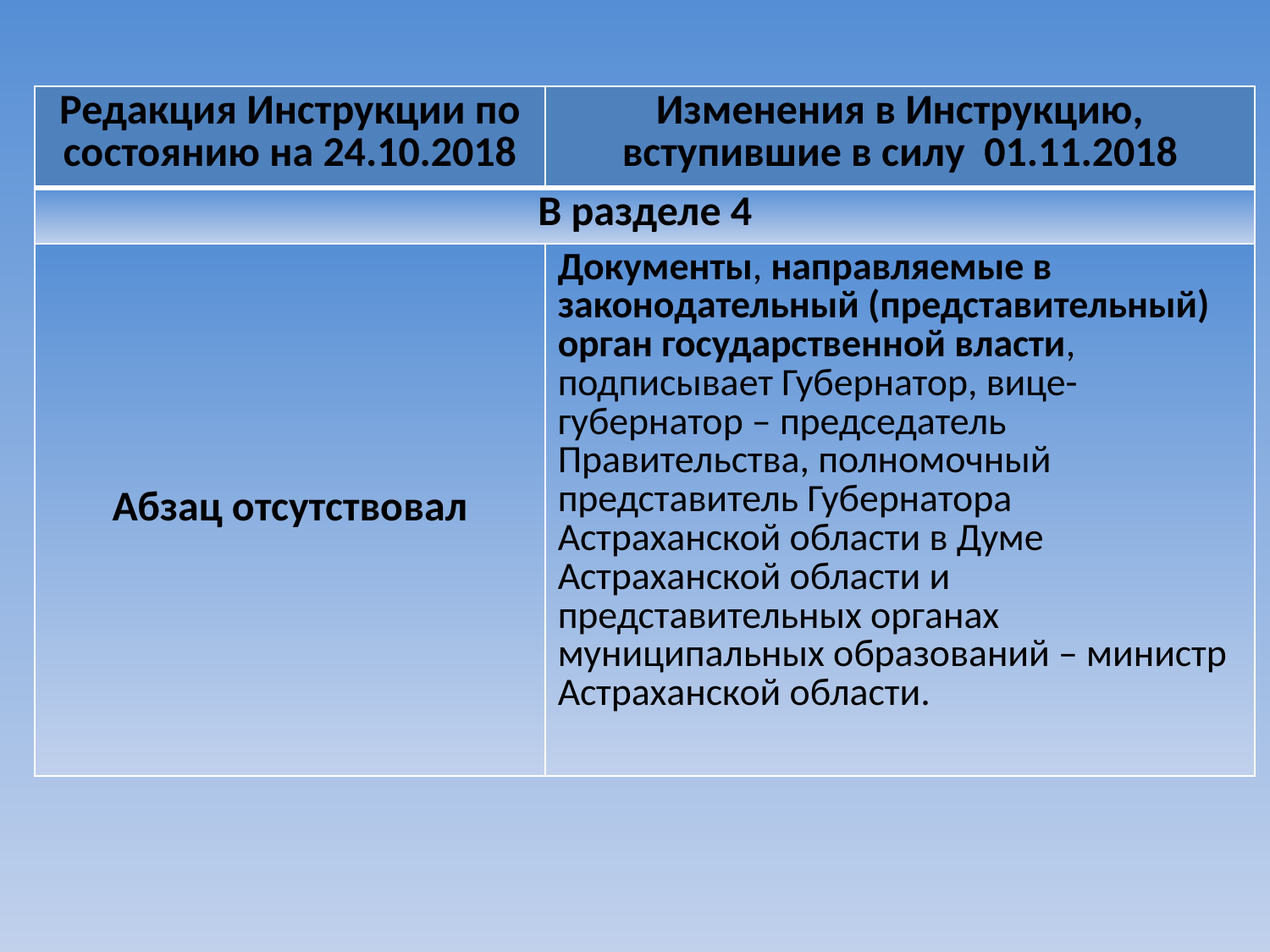

| Редакция Инструкции по состоянию на 24.10.2018 | Изменения в Инструкцию, вступившие в силу 01.11.2018 |
| --- | --- |
| В разделе 4 |  |
| Абзац отсутствовал | Документы, направляемые в законодательный (представительный) орган государственной власти, подписывает Губернатор, вице-губернатор – председатель Правительства, полномочный представитель Губернатора Астраханской области в Думе Астраханской области и представительных органах муниципальных образований – министр Астраханской области. |